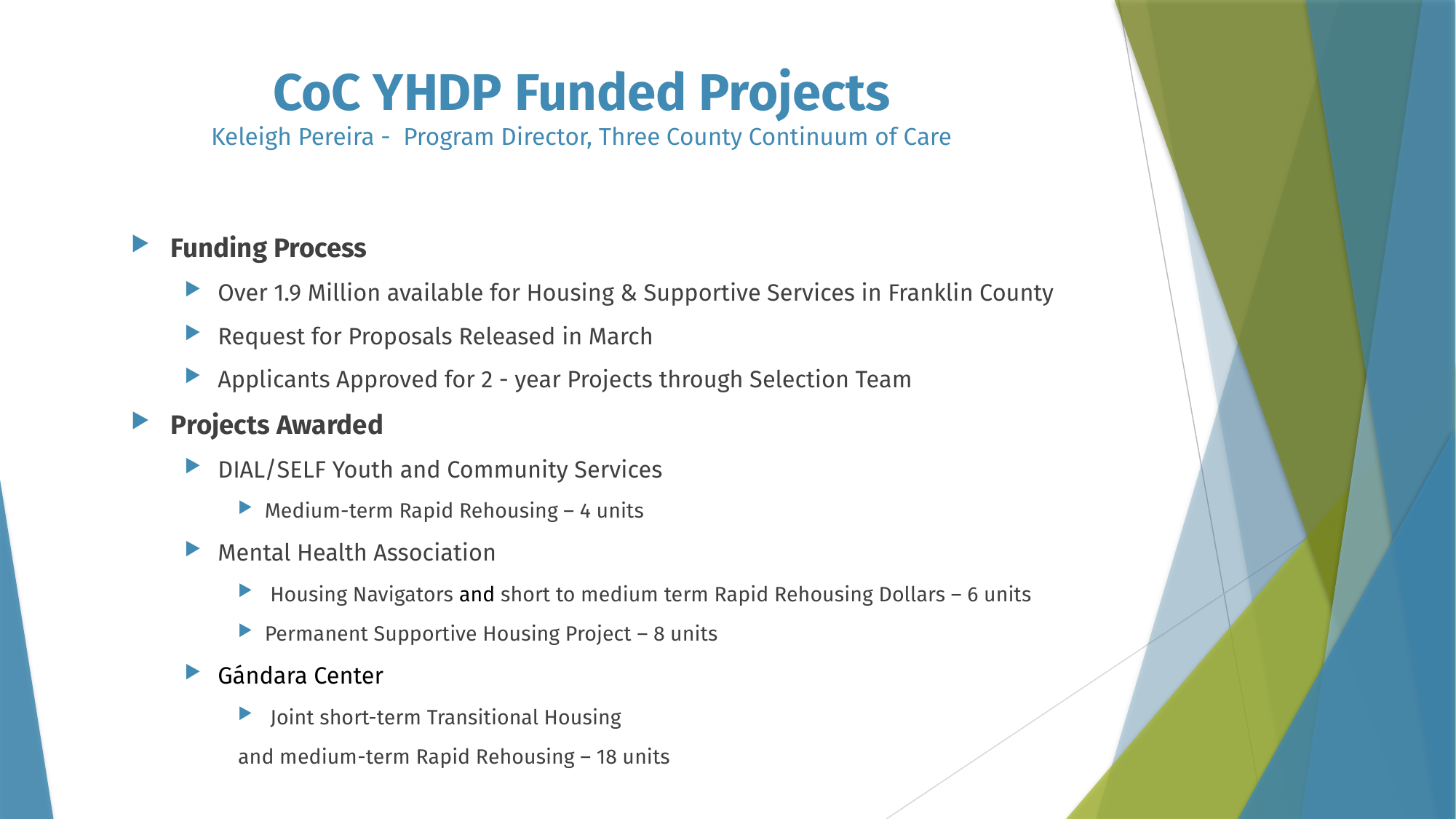

# CoC YHDP Funded Projects Keleigh Pereira -  Program Director, Three County Continuum of Care
Funding Process
Over 1.9 Million available for Housing & Supportive Services in Franklin County
Request for Proposals Released in March
Applicants Approved for 2 - year Projects through Selection Team
Projects Awarded
DIAL/SELF Youth and Community Services
Medium-term Rapid Rehousing – 4 units
Mental Health Association
 Housing Navigators and short to medium term Rapid Rehousing Dollars – 6 units
Permanent Supportive Housing Project – 8 units
Gándara Center
 Joint short-term Transitional Housing
and medium-term Rapid Rehousing – 18 units